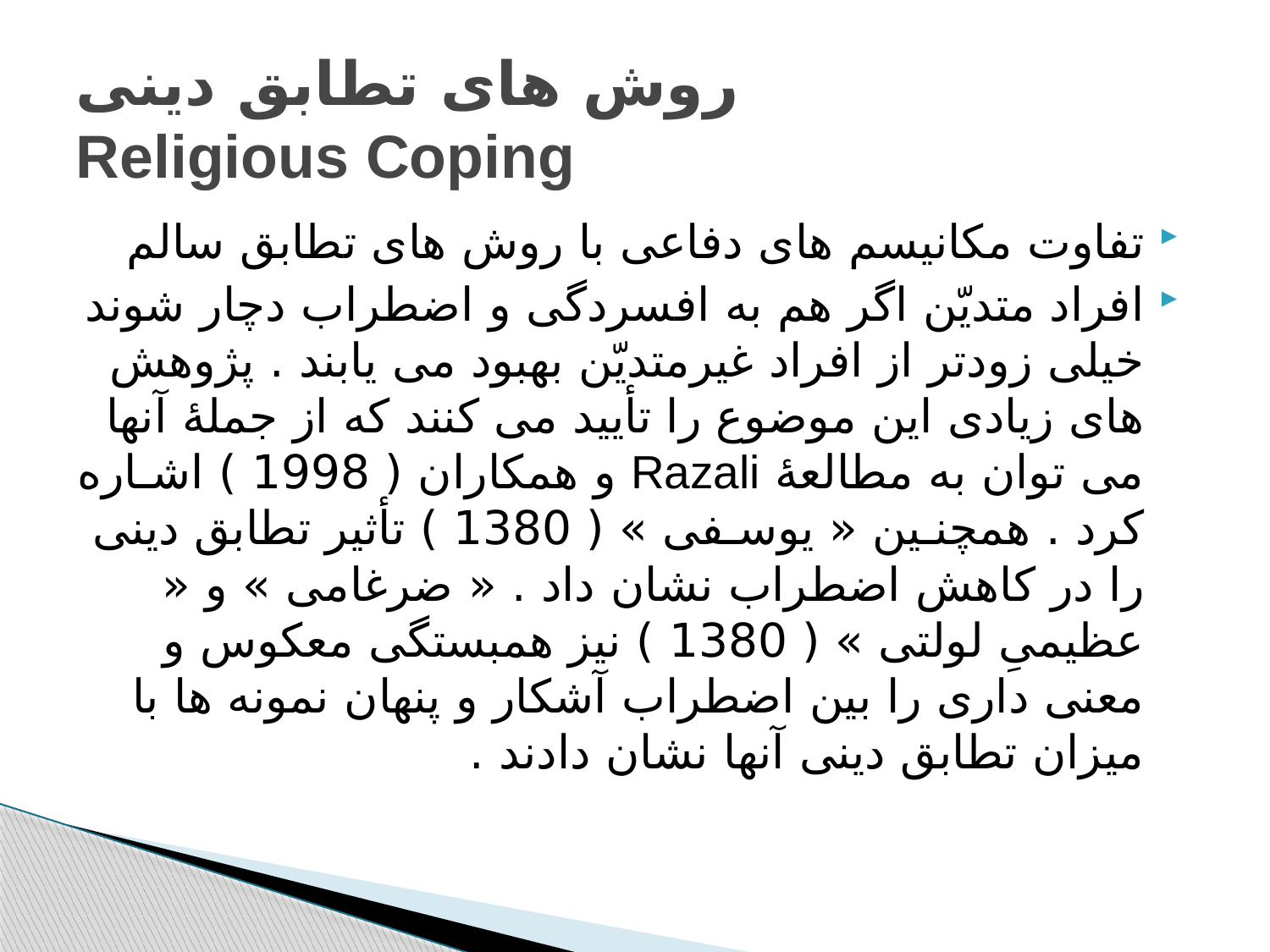

# روش های تطابق دینی Religious Coping
تفاوت مکانیسم های دفاعی با روش های تطابق سالم
افراد متدیّن اگر هم به افسردگی و اضطراب دچار شوند خیلی زودتر از افراد غیرمتدیّن بهبود می یابند . پژوهش های زیادی این موضوع را تأیید می کنند که از جملۀ آنها می توان به مطالعۀ Razali و همكاران ( 1998 ) اشـاره کرد . همچنـین « یوسـفی » ( 1380 ) تأثیر تطابق دینی را در کاهش اضطراب نشان داد . « ضرغامی » و « عظیمیِ لولتی » ( 1380 ) نیز همبستگی معکوس و معنی داری را بین اضطراب آشکار و پنهان نمونه ها با میزان تطابق دینی آنها نشان دادند .